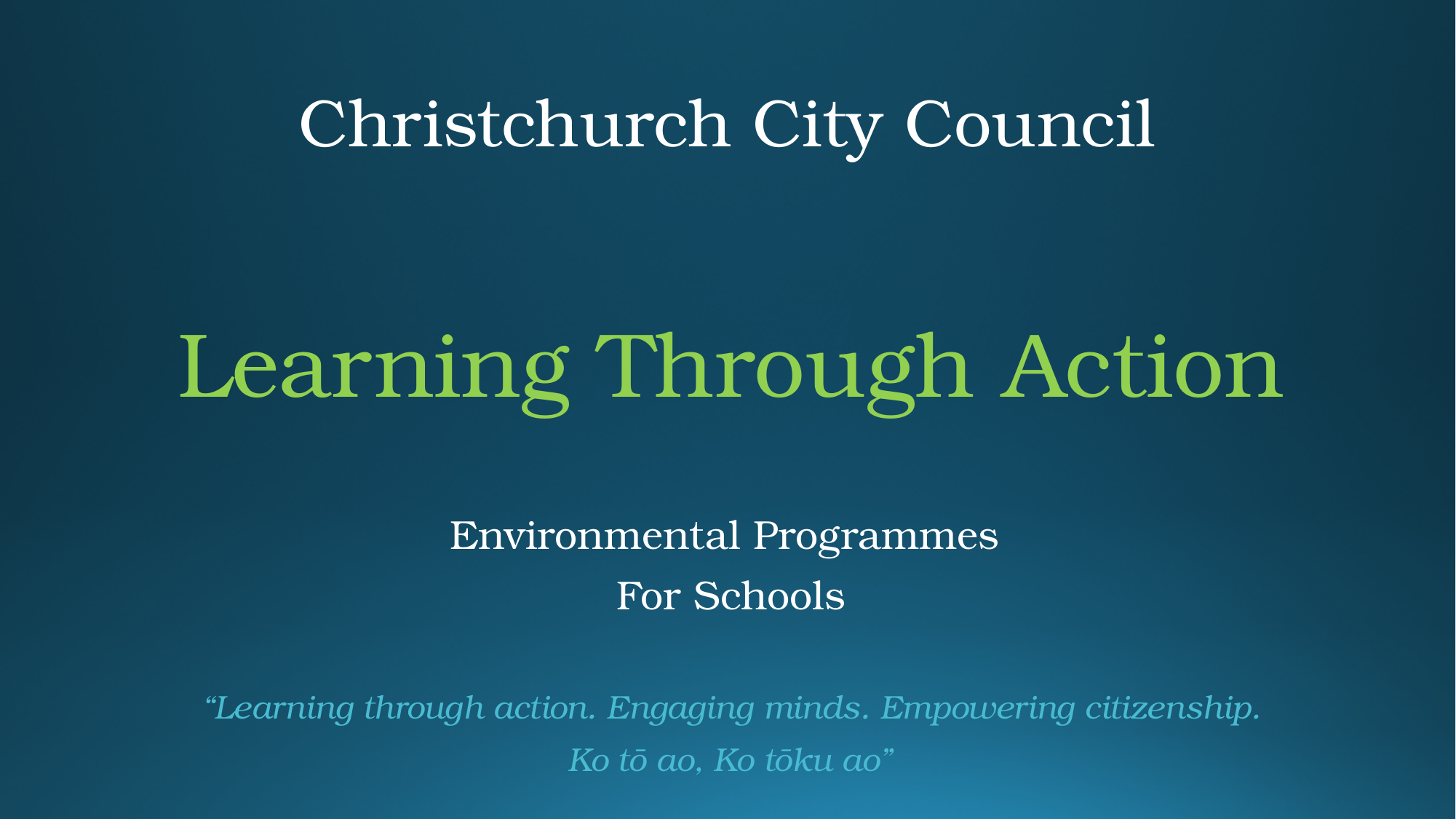

# Christchurch City Council

Learning Through Action

Environmental Programmes
For Schools

“Learning through action. Engaging minds. Empowering citizenship.
Ko tō ao, Ko tōku ao”